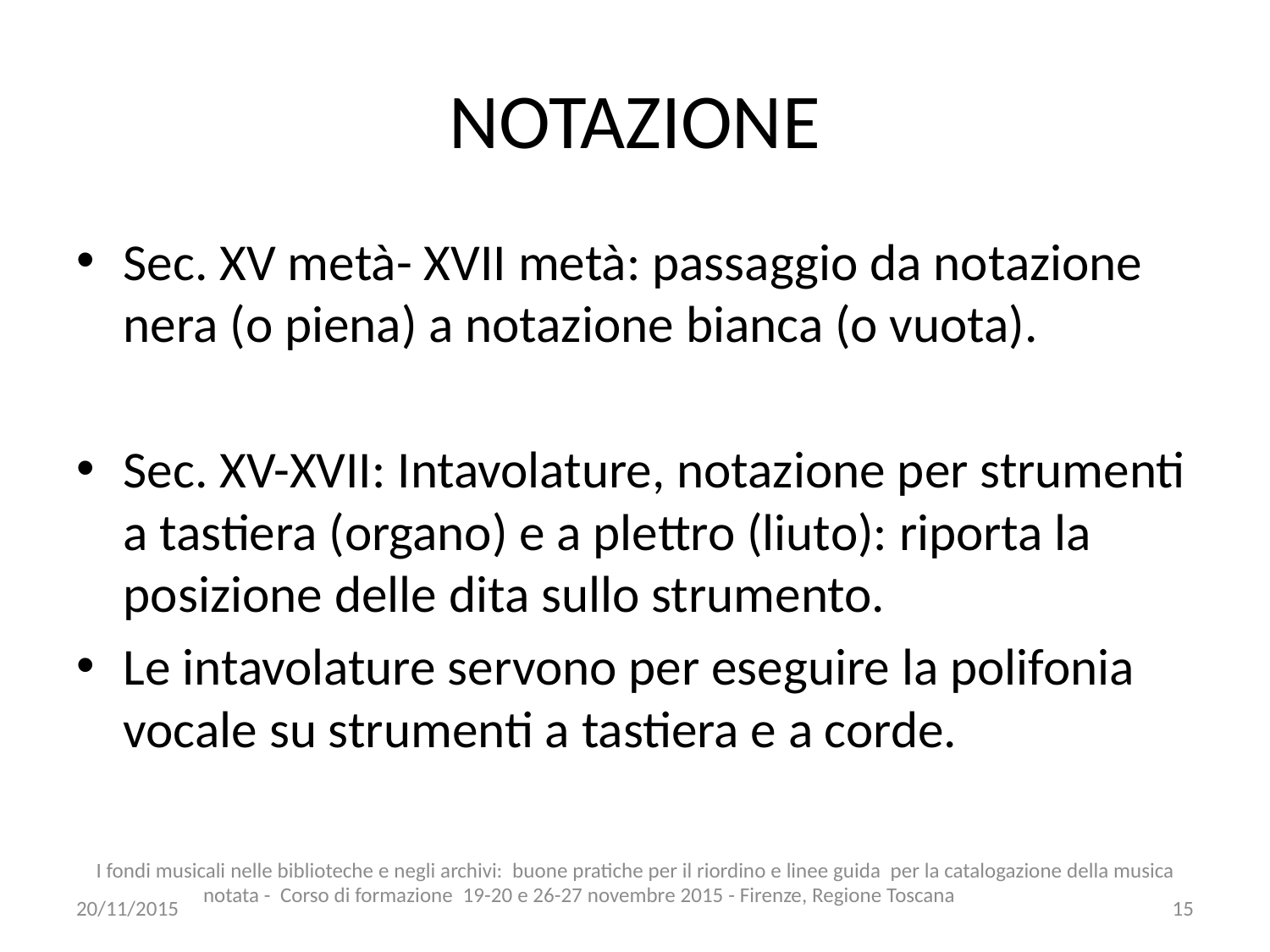

# NOTAZIONE
Sec. XV metà- XVII metà: passaggio da notazione nera (o piena) a notazione bianca (o vuota).

Sec. XV-XVII: Intavolature, notazione per strumenti a tastiera (organo) e a plettro (liuto): riporta la posizione delle dita sullo strumento.
Le intavolature servono per eseguire la polifonia vocale su strumenti a tastiera e a corde.

I fondi musicali nelle biblioteche e negli archivi:  buone pratiche per il riordino e linee guida  per la catalogazione della musica notata -  Corso di formazione  19-20 e 26-27 novembre 2015 - Firenze, Regione Toscana
20/11/2015
15